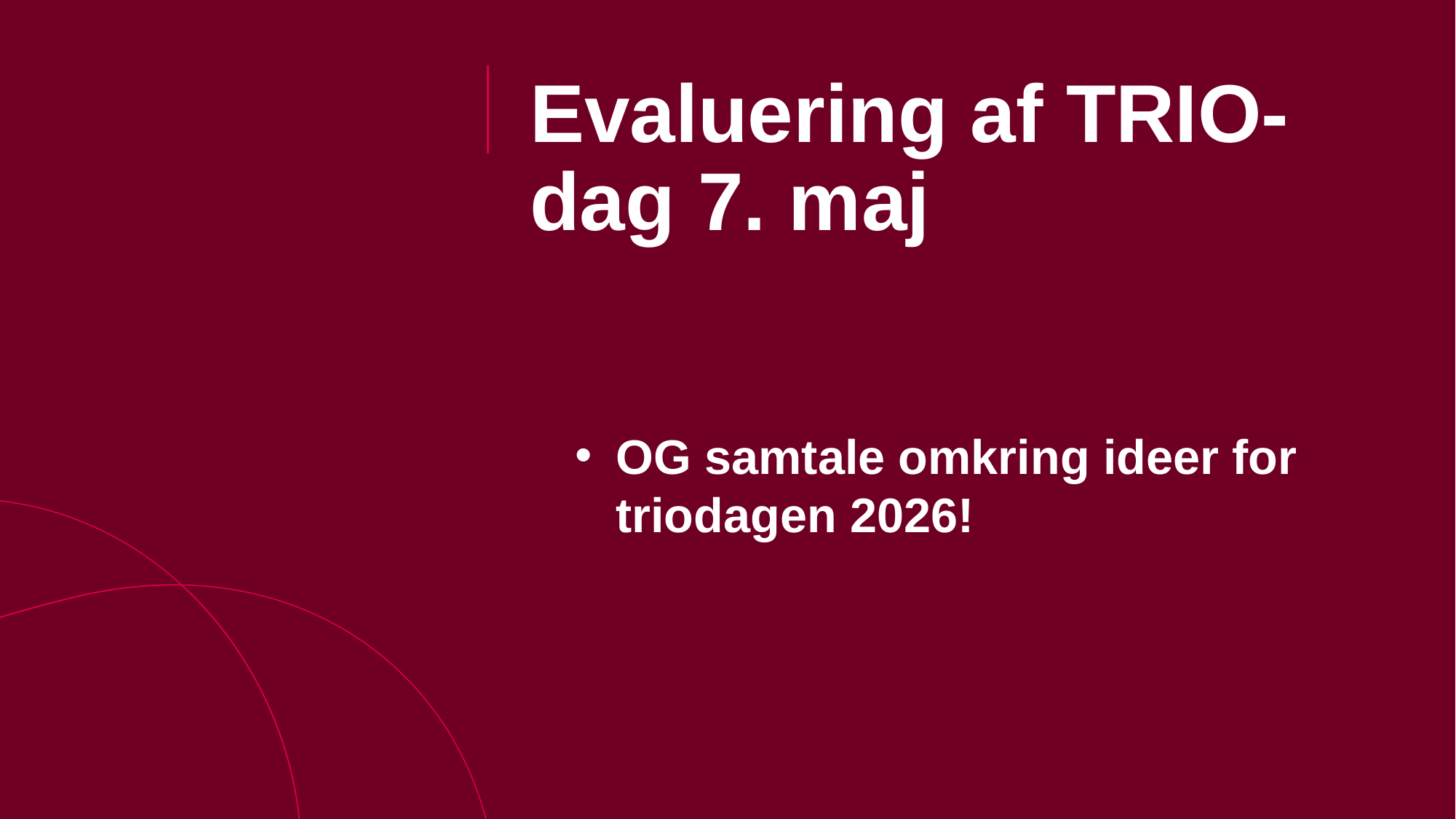

# Evaluering af TRIO-dag 7. maj
OG samtale omkring ideer for triodagen 2026!